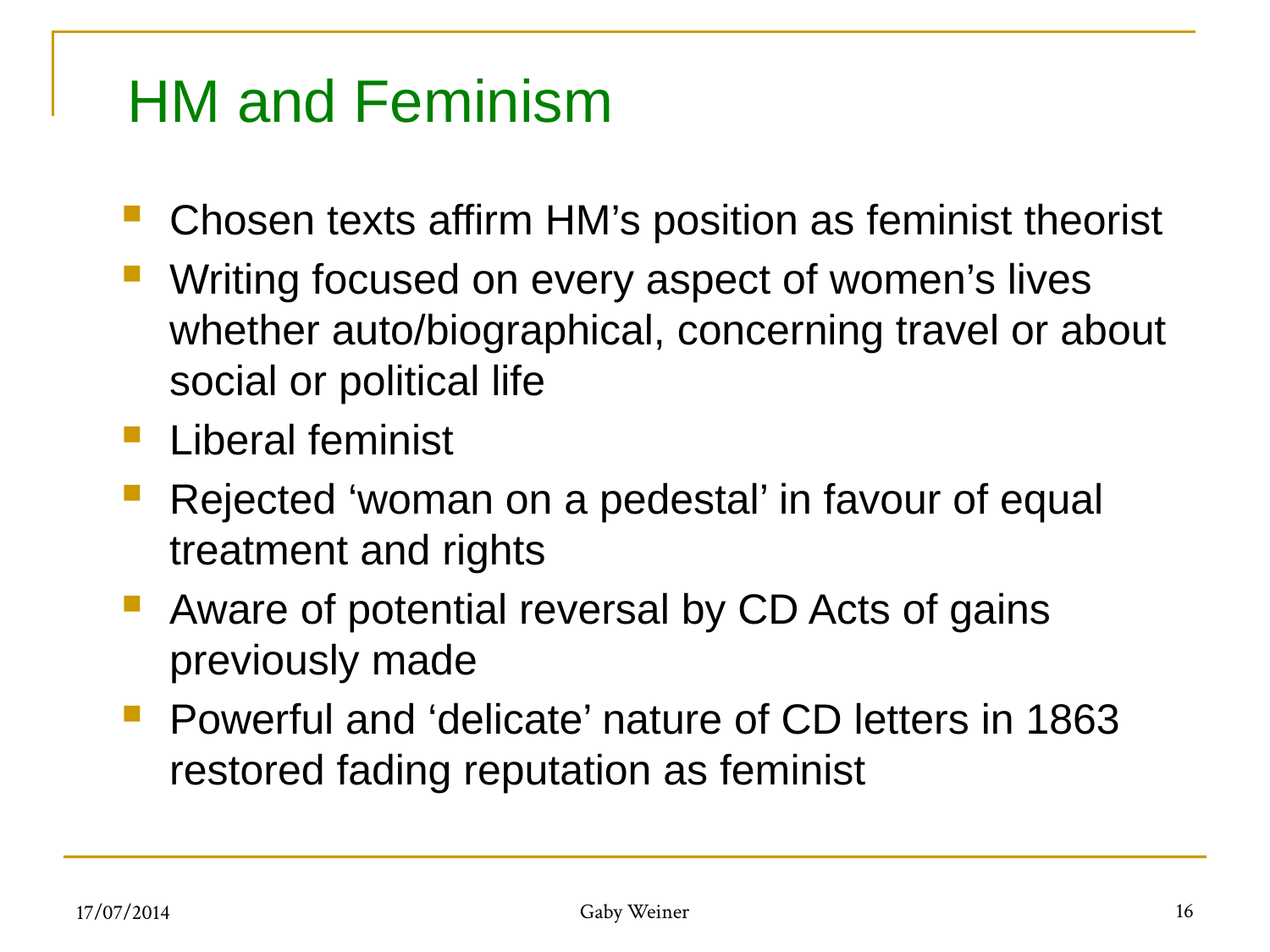

# HM and Feminism
Chosen texts affirm HM’s position as feminist theorist
Writing focused on every aspect of women’s lives whether auto/biographical, concerning travel or about social or political life
Liberal feminist
Rejected ‘woman on a pedestal’ in favour of equal treatment and rights
Aware of potential reversal by CD Acts of gains previously made
Powerful and ‘delicate’ nature of CD letters in 1863 restored fading reputation as feminist

17/07/2014
16
Gaby Weiner